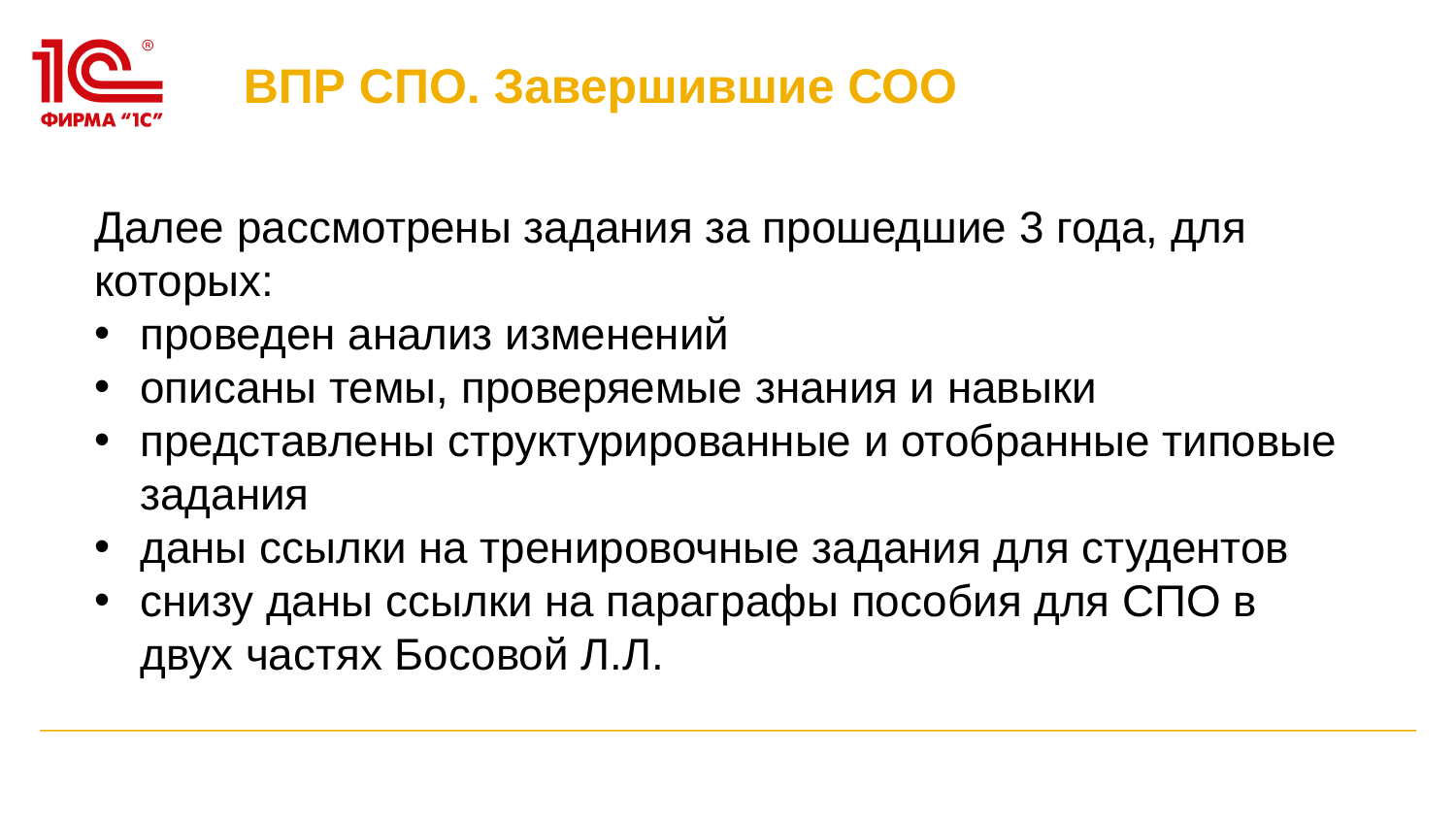

ВПР СПО. Завершившие СОО
Далее рассмотрены задания за прошедшие 3 года, для которых:
проведен анализ изменений
описаны темы, проверяемые знания и навыки
представлены структурированные и отобранные типовые задания
даны ссылки на тренировочные задания для студентов
снизу даны ссылки на параграфы пособия для СПО в двух частях Босовой Л.Л.